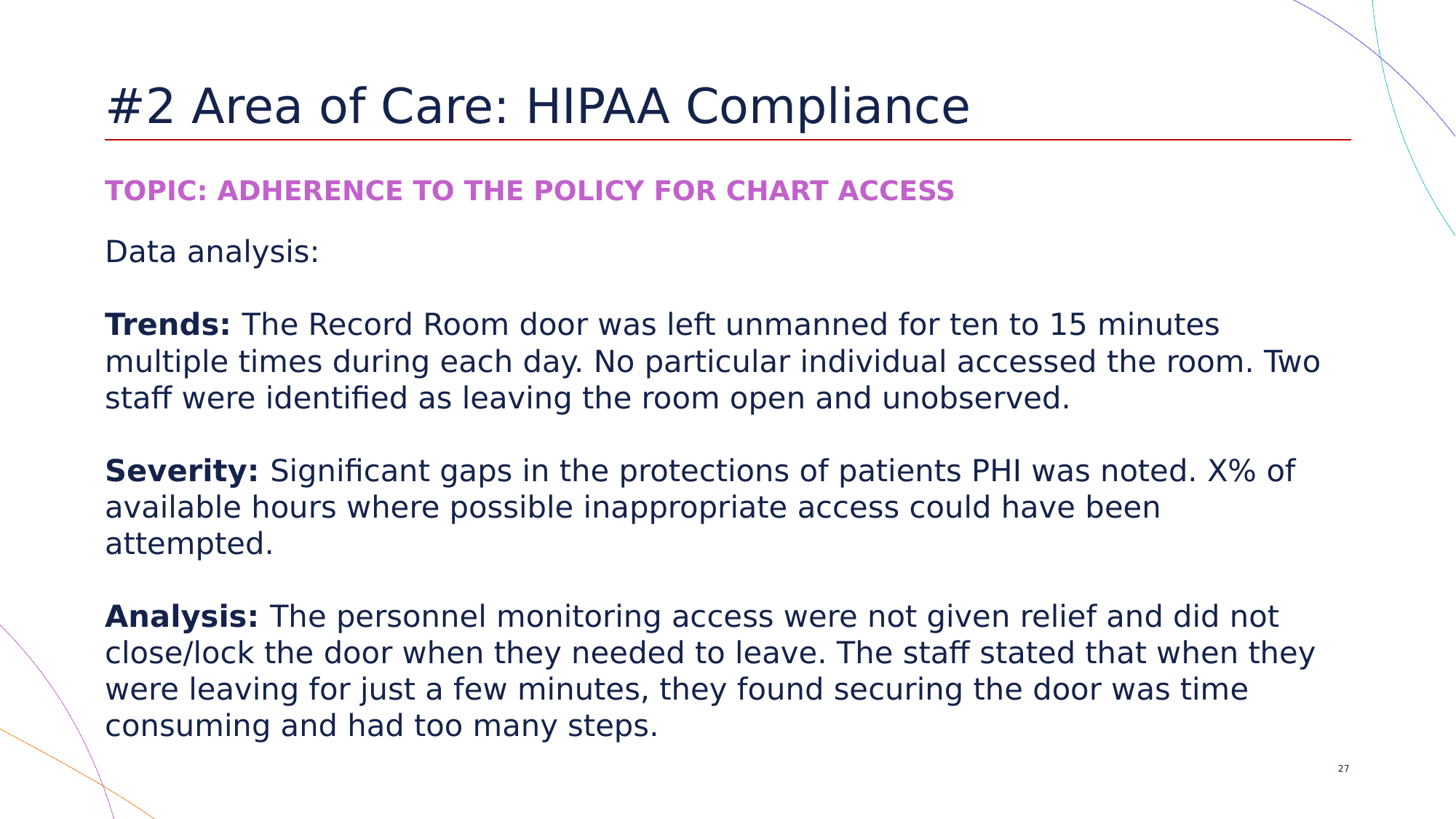

# #2 Area of Care: HIPAA Compliance
TOPIC: ADHERENCE TO THE POLICY FOR CHART ACCESS
Data analysis:

Trends: The Record Room door was left unmanned for ten to 15 minutes multiple times during each day. No particular individual accessed the room. Two staff were identified as leaving the room open and unobserved.

Severity: Significant gaps in the protections of patients PHI was noted. X% of available hours where possible inappropriate access could have been attempted.

Analysis: The personnel monitoring access were not given relief and did not close/lock the door when they needed to leave. The staff stated that when they were leaving for just a few minutes, they found securing the door was time consuming and had too many steps.